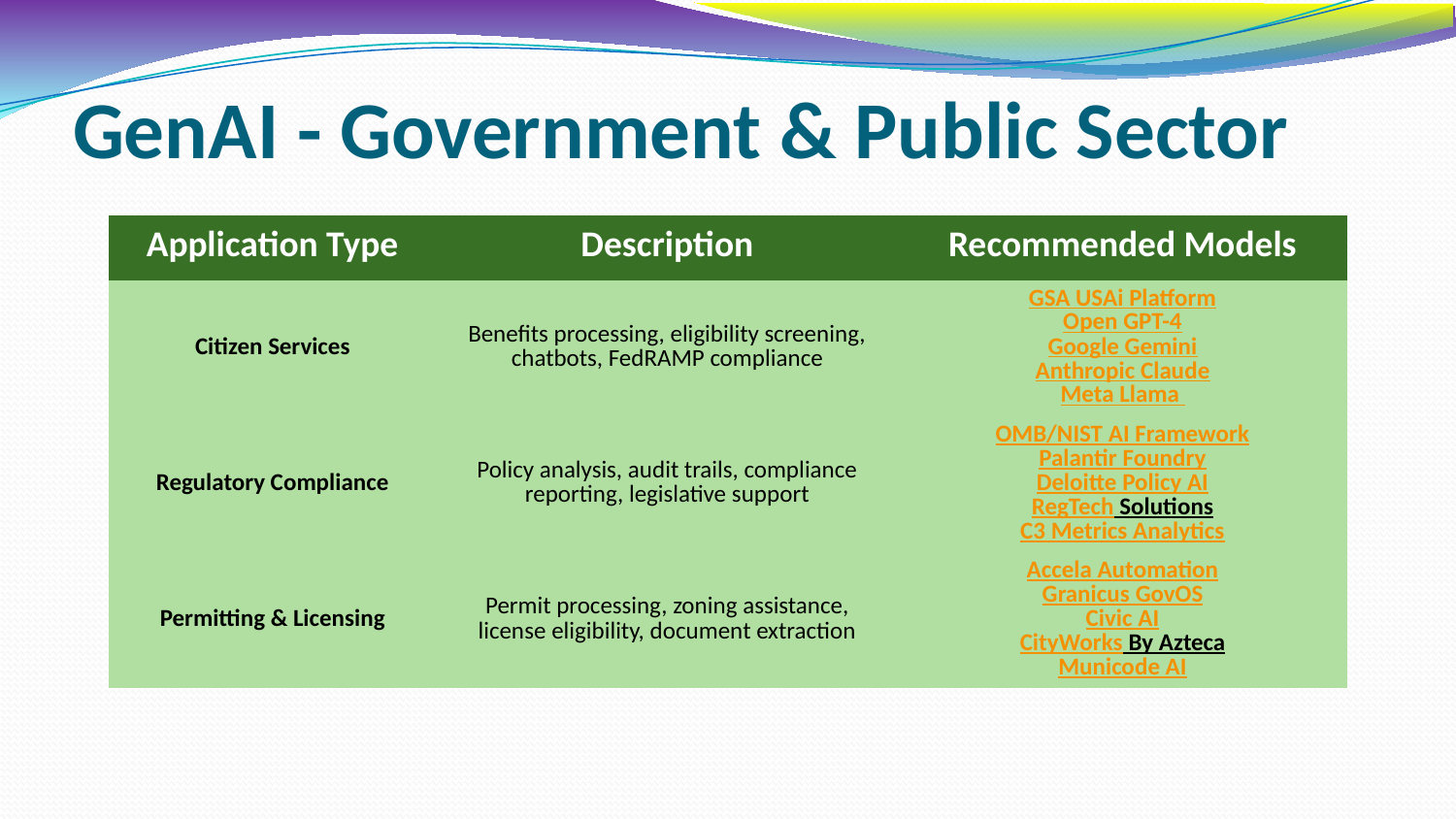

# GenAI - Government & Public Sector
| Application Type | Description | Recommended Models |
| --- | --- | --- |
| Citizen Services | Benefits processing, eligibility screening, chatbots, FedRAMP compliance | GSA USAi Platform Open GPT-4 Google Gemini Anthropic Claude Meta Llama |
| Regulatory Compliance | Policy analysis, audit trails, compliance reporting, legislative support | OMB/NIST AI Framework Palantir Foundry Deloitte Policy AI RegTech Solutions C3 Metrics Analytics |
| Permitting & Licensing | Permit processing, zoning assistance, license eligibility, document extraction | Accela Automation Granicus GovOS Civic AI CityWorks By Azteca Municode AI |